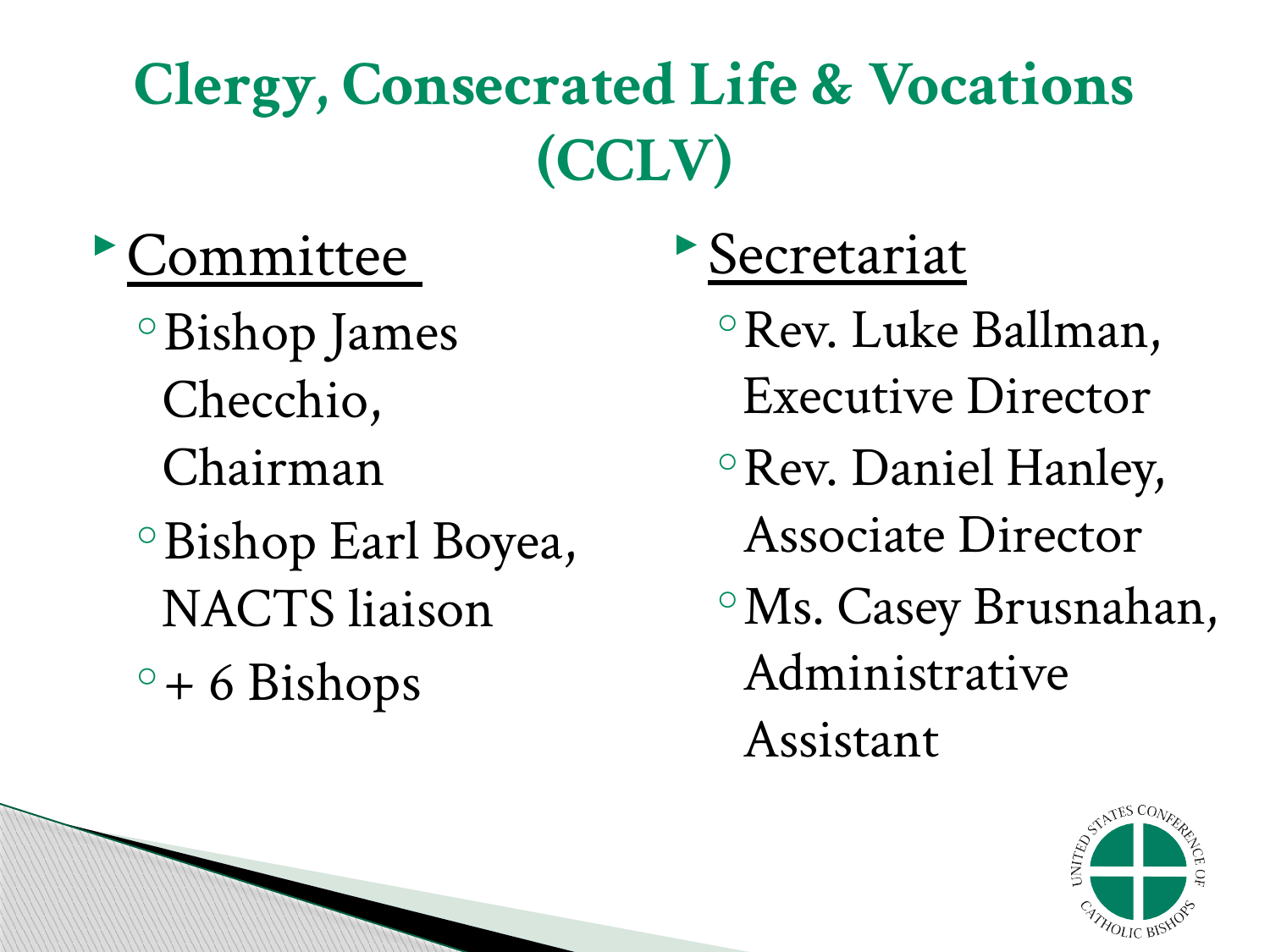

# Clergy, Consecrated Life & Vocations (CCLV)
Committee
Bishop James Checchio, Chairman
Bishop Earl Boyea, NACTS liaison
+ 6 Bishops

Secretariat
Rev. Luke Ballman, Executive Director
Rev. Daniel Hanley, Associate Director
Ms. Casey Brusnahan, Administrative Assistant